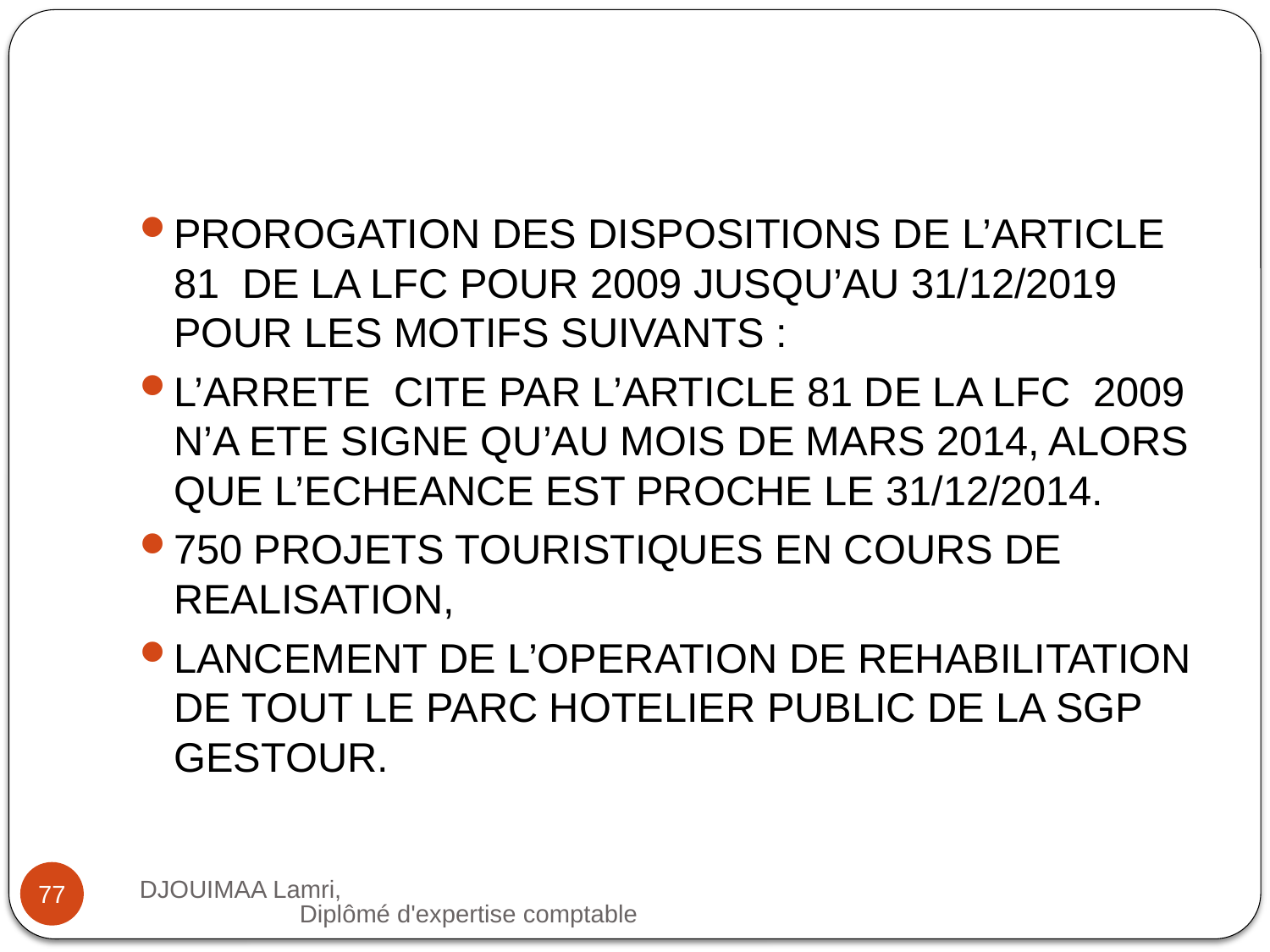

#
PROROGATION DES DISPOSITIONS DE L’ARTICLE 81  DE LA LFC POUR 2009 JUSQU’AU 31/12/2019 POUR LES MOTIFS SUIVANTS :
L’ARRETE  CITE PAR L’ARTICLE 81 DE LA LFC  2009 N’A ETE SIGNE QU’AU MOIS DE MARS 2014, ALORS QUE L’ECHEANCE EST PROCHE LE 31/12/2014.
750 PROJETS TOURISTIQUES EN COURS DE REALISATION,
LANCEMENT DE L’OPERATION DE REHABILITATION DE TOUT LE PARC HOTELIER PUBLIC DE LA SGP GESTOUR.

DJOUIMAA Lamri,                                                                     Diplômé d'expertise comptable
77